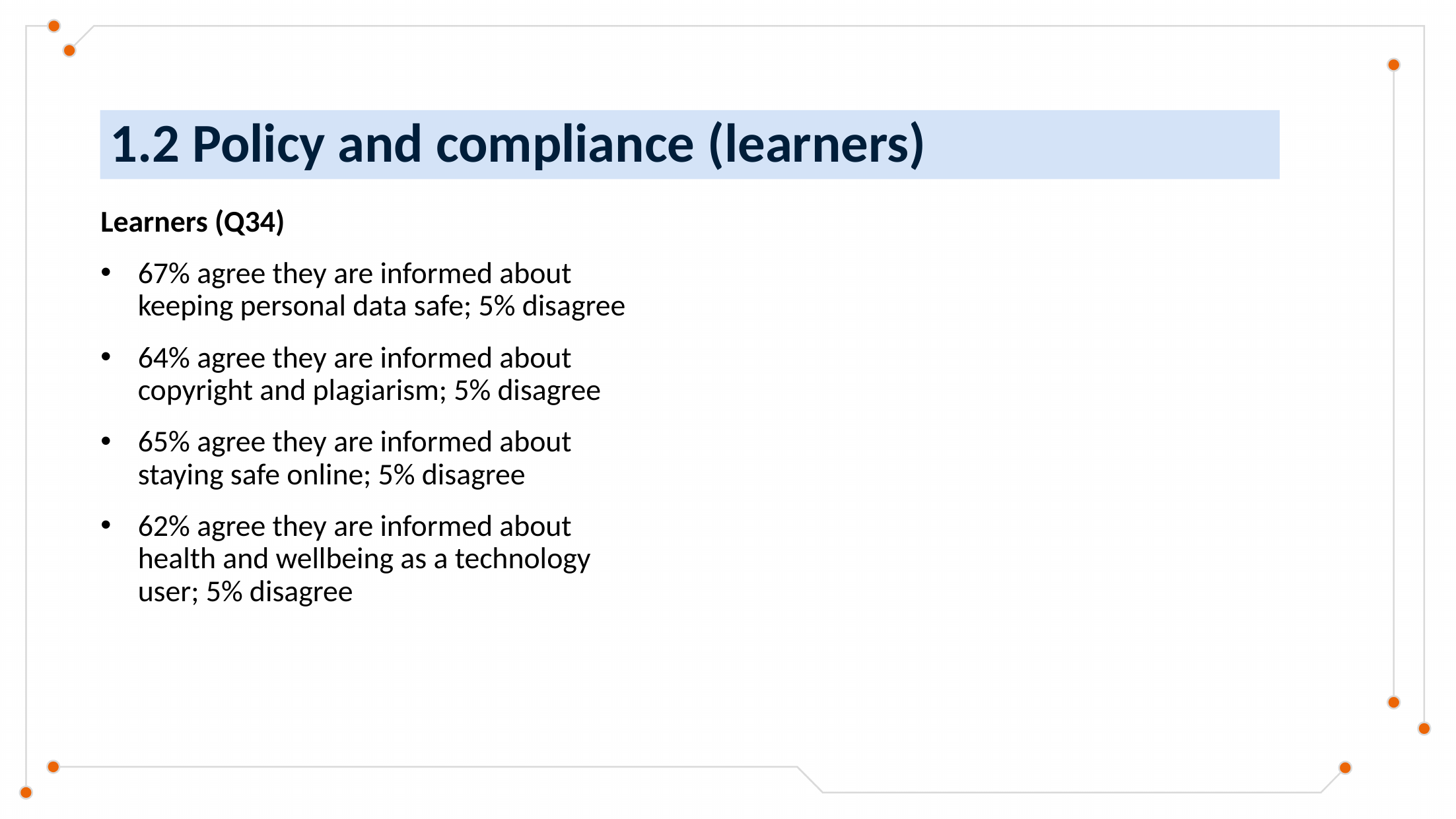

# 1.2 Policy and compliance (learners)
Learners (Q34)
67% agree they are informed about keeping personal data safe; 5% disagree
64% agree they are informed about copyright and plagiarism; 5% disagree
65% agree they are informed about staying safe online; 5% disagree
62% agree they are informed about health and wellbeing as a technology user; 5% disagree